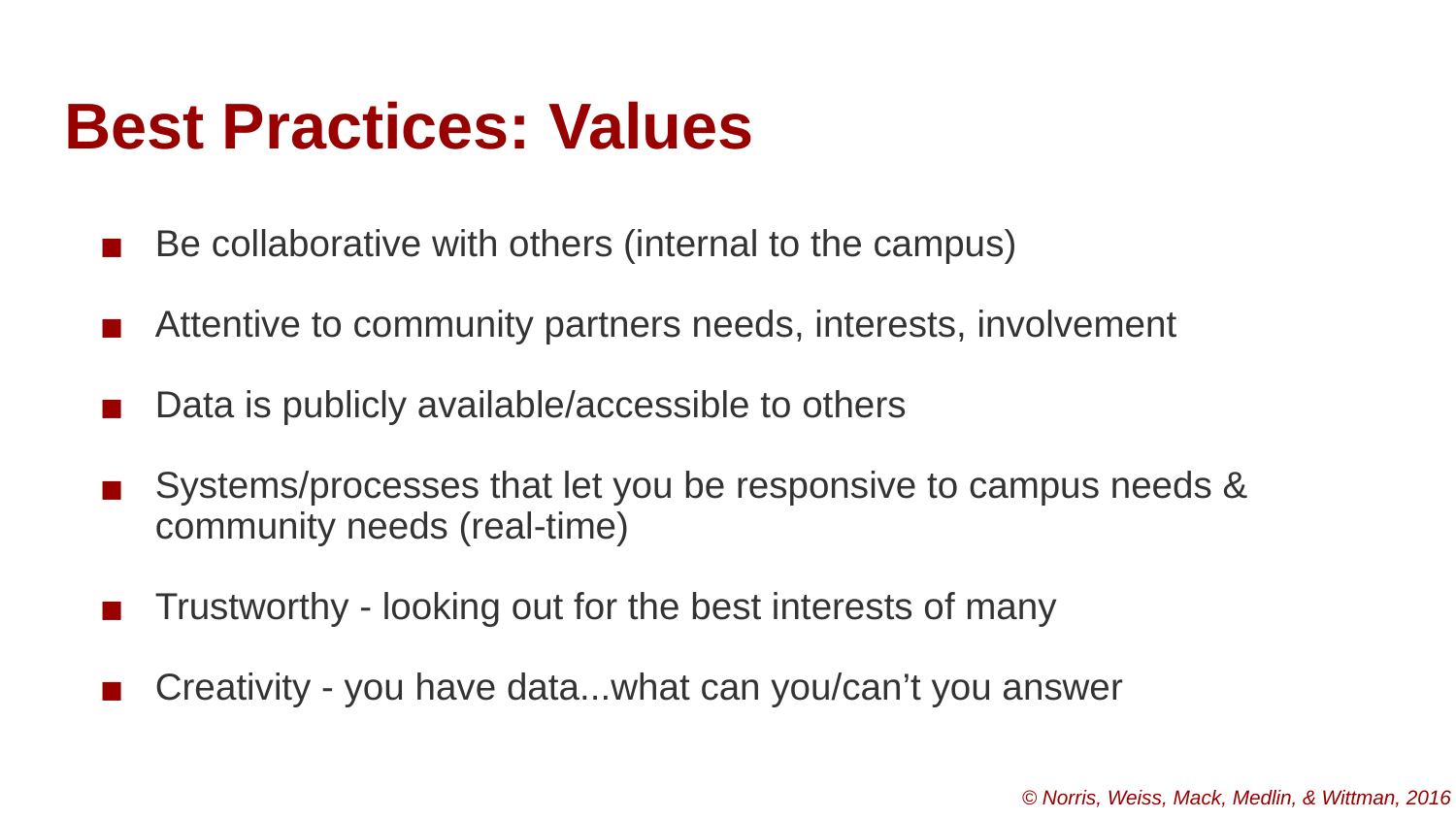

# Best Practices: Values
Be collaborative with others (internal to the campus)

Attentive to community partners needs, interests, involvement

Data is publicly available/accessible to others

Systems/processes that let you be responsive to campus needs & community needs (real-time)

Trustworthy - looking out for the best interests of many

Creativity - you have data...what can you/can’t you answer
© Norris, Weiss, Mack, Medlin, & Wittman, 2016